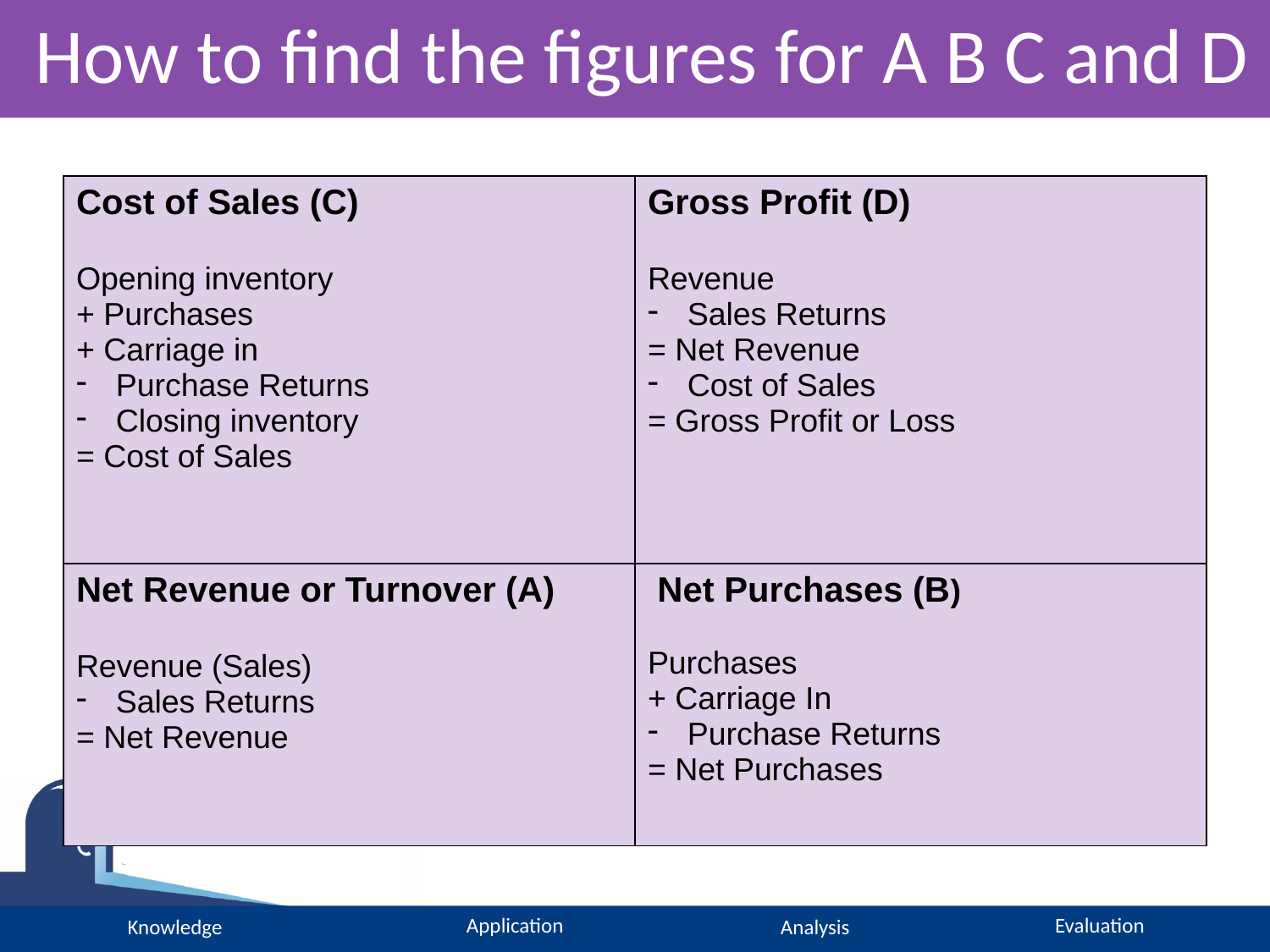

# How to find the figures for A B C and D
| Cost of Sales (C) Opening inventory + Purchases + Carriage in Purchase Returns Closing inventory = Cost of Sales | Gross Profit (D) Revenue Sales Returns = Net Revenue Cost of Sales = Gross Profit or Loss |
| --- | --- |
| Net Revenue or Turnover (A) Revenue (Sales) Sales Returns = Net Revenue | Net Purchases (B) Purchases + Carriage In Purchase Returns = Net Purchases |